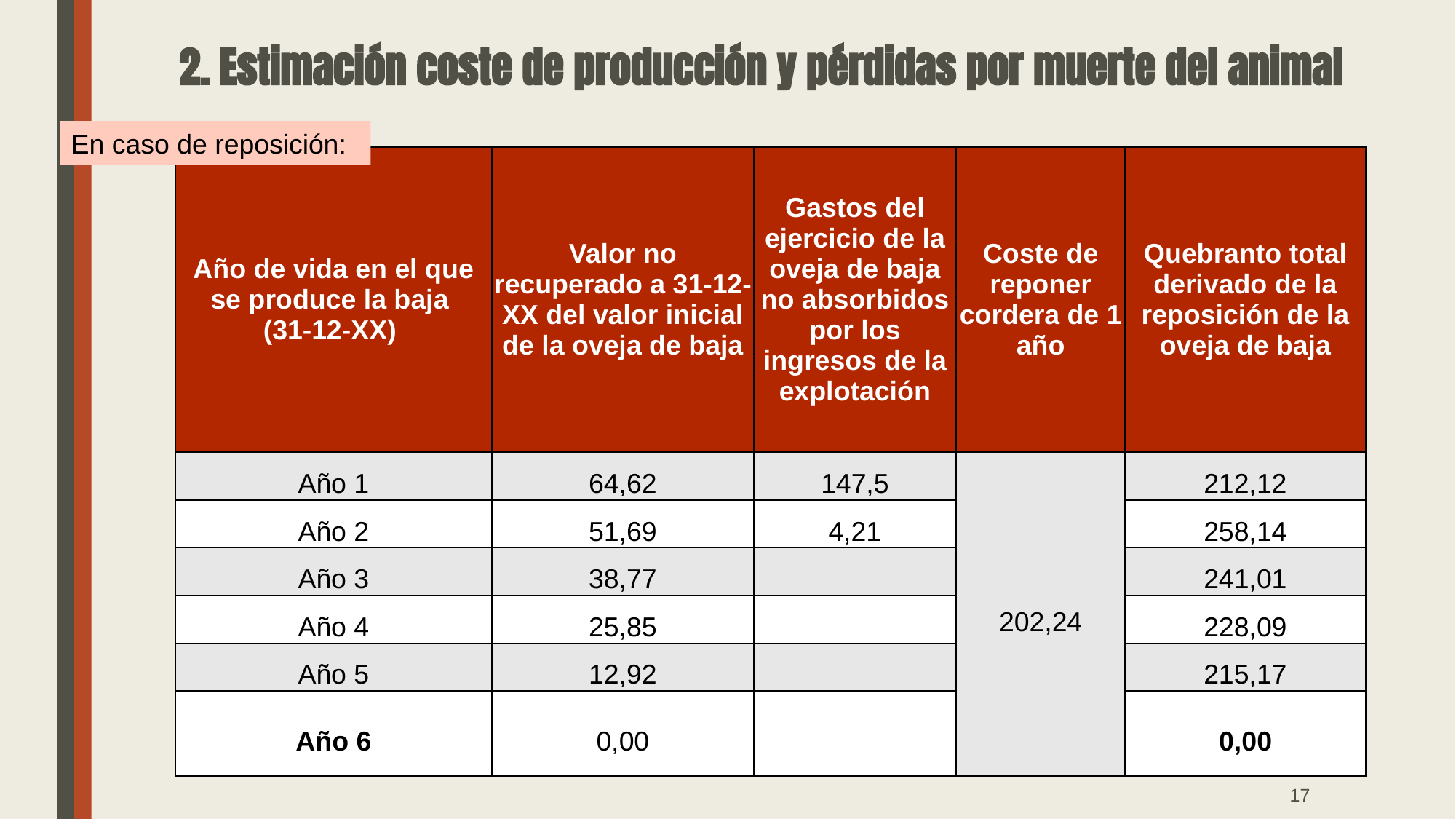

2. Estimación coste de producción y pérdidas por muerte del animal

En caso de reposición:
| Año de vida en el que se produce la baja (31-12-XX) | Valor no recuperado a 31-12-XX del valor inicial de la oveja de baja | Gastos del ejercicio de la oveja de baja no absorbidos por los ingresos de la explotación | Coste de reponer cordera de 1 año | Quebranto total derivado de la reposición de la oveja de baja |
| --- | --- | --- | --- | --- |
| Año 1 | 64,62 | 147,5 | 202,24 | 212,12 |
| Año 2 | 51,69 | 4,21 |  | 258,14 |
| Año 3 | 38,77 |  |  | 241,01 |
| Año 4 | 25,85 |  |  | 228,09 |
| Año 5 | 12,92 |  |  | 215,17 |
| Año 6 | 0,00 |  |  | 0,00 |
17